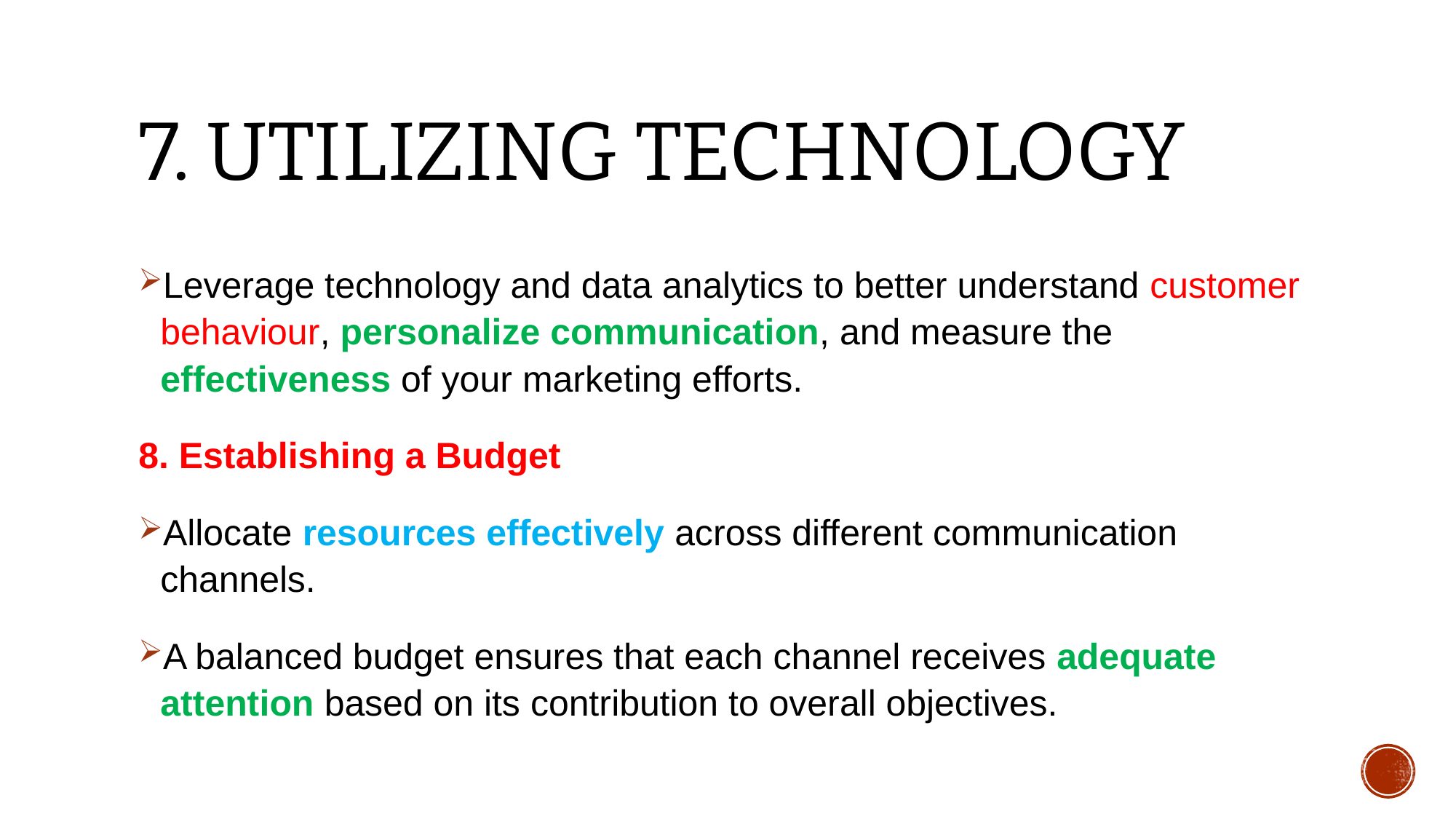

# 7. Utilizing technology
Leverage technology and data analytics to better understand customer behaviour, personalize communication, and measure the effectiveness of your marketing efforts.
8. Establishing a Budget
Allocate resources effectively across different communication channels.
A balanced budget ensures that each channel receives adequate attention based on its contribution to overall objectives.